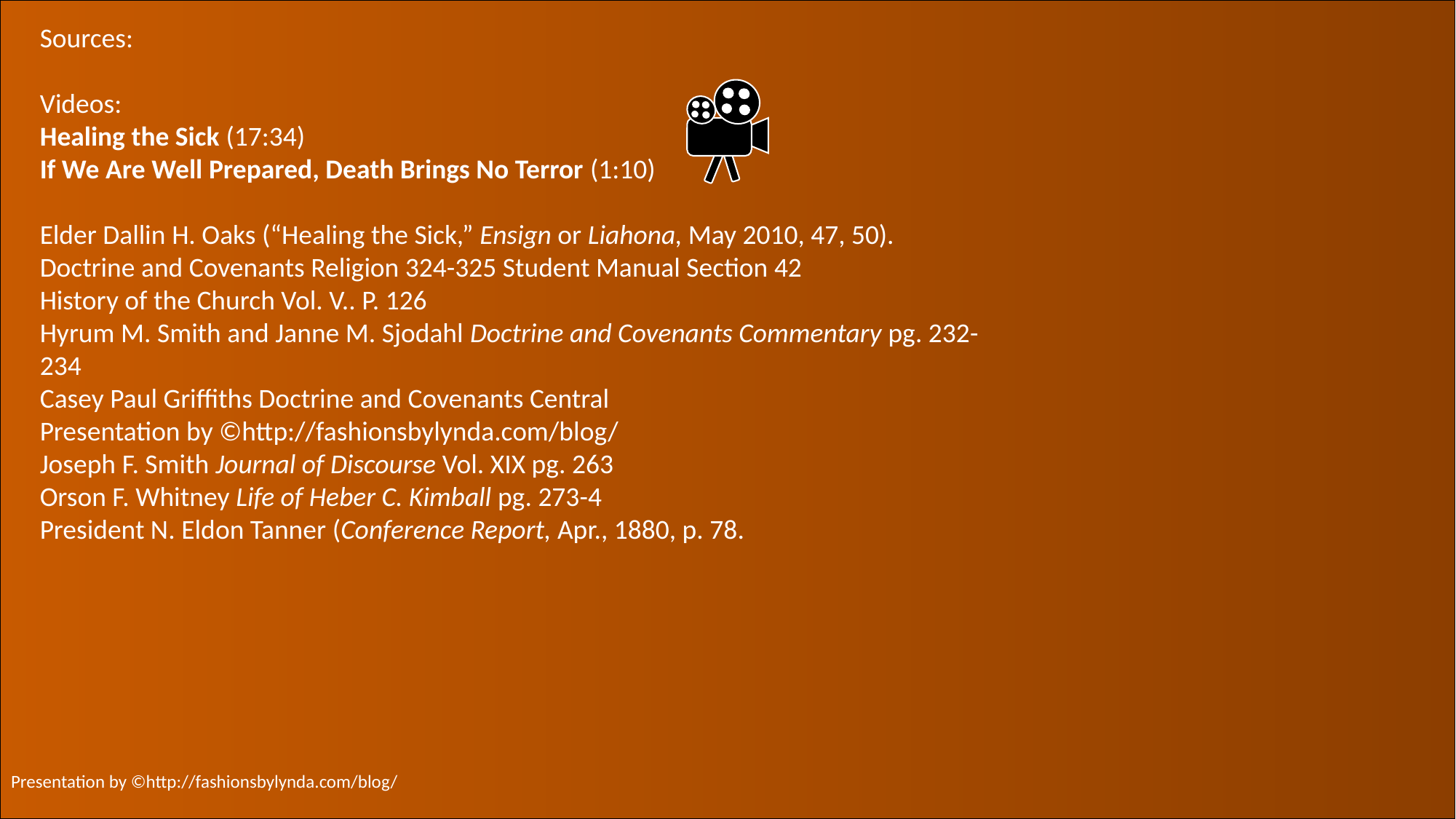

Sources:

Videos:
Healing the Sick (17:34)
If We Are Well Prepared, Death Brings No Terror (1:10)

Elder Dallin H. Oaks (“Healing the Sick,” Ensign or Liahona, May 2010, 47, 50).
Doctrine and Covenants Religion 324-325 Student Manual Section 42
History of the Church Vol. V.. P. 126
Hyrum M. Smith and Janne M. Sjodahl Doctrine and Covenants Commentary pg. 232-234
Casey Paul Griffiths Doctrine and Covenants Central
Presentation by ©http://fashionsbylynda.com/blog/
Joseph F. Smith Journal of Discourse Vol. XIX pg. 263
Orson F. Whitney Life of Heber C. Kimball pg. 273-4
President N. Eldon Tanner (Conference Report, Apr., 1880, p. 78.

Presentation by ©http://fashionsbylynda.com/blog/